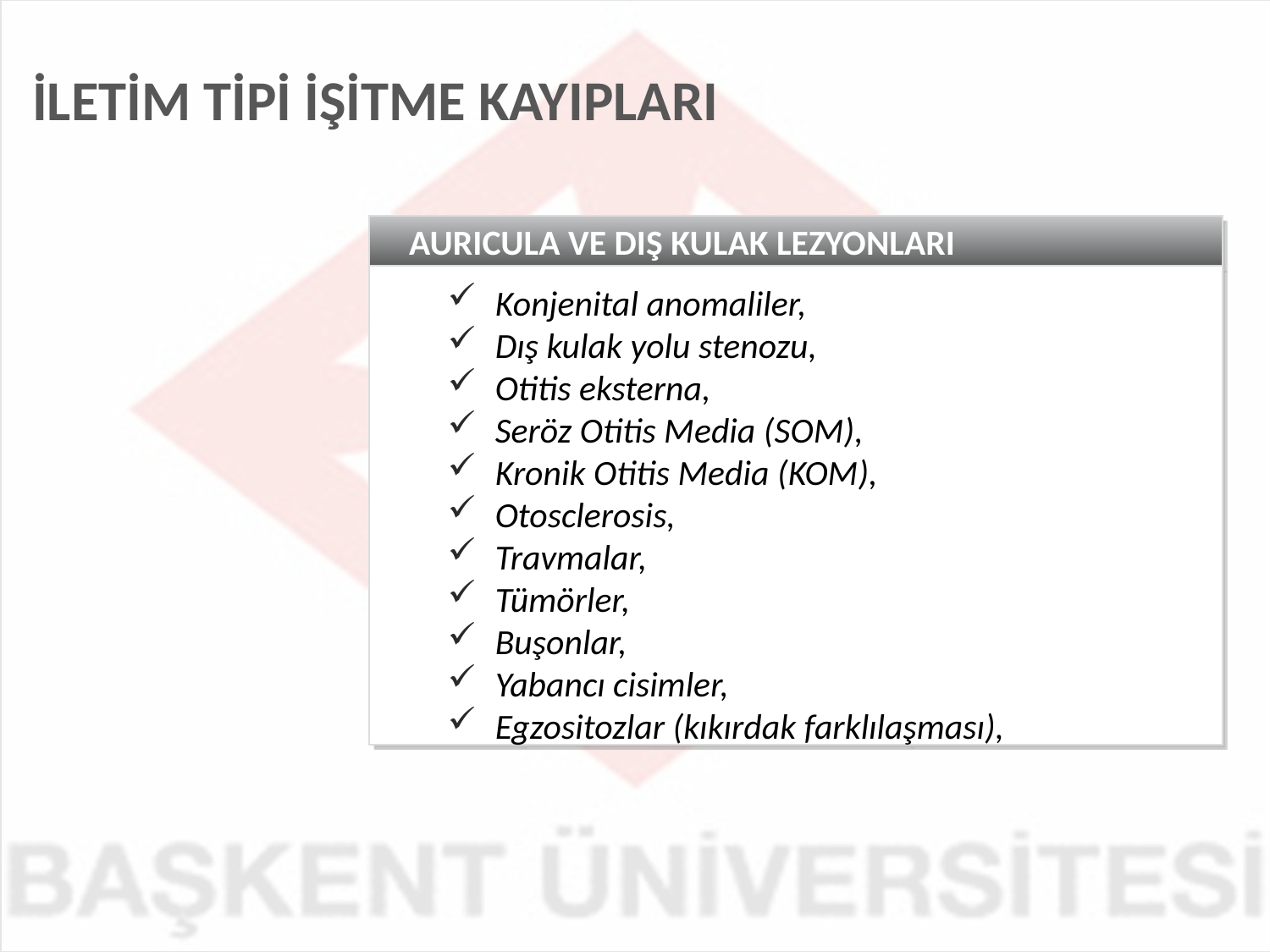

İLETİM TİPİ İŞİTME KAYIPLARI

AURICULA VE DIŞ KULAK LEZYONLARI
Konjenital anomaliler,
Dış kulak yolu stenozu,
Otitis eksterna,
Seröz Otitis Media (SOM),
Kronik Otitis Media (KOM),
Otosclerosis,
Travmalar,
Tümörler,
Buşonlar,
Yabancı cisimler,
Egzositozlar (kıkırdak farklılaşması),